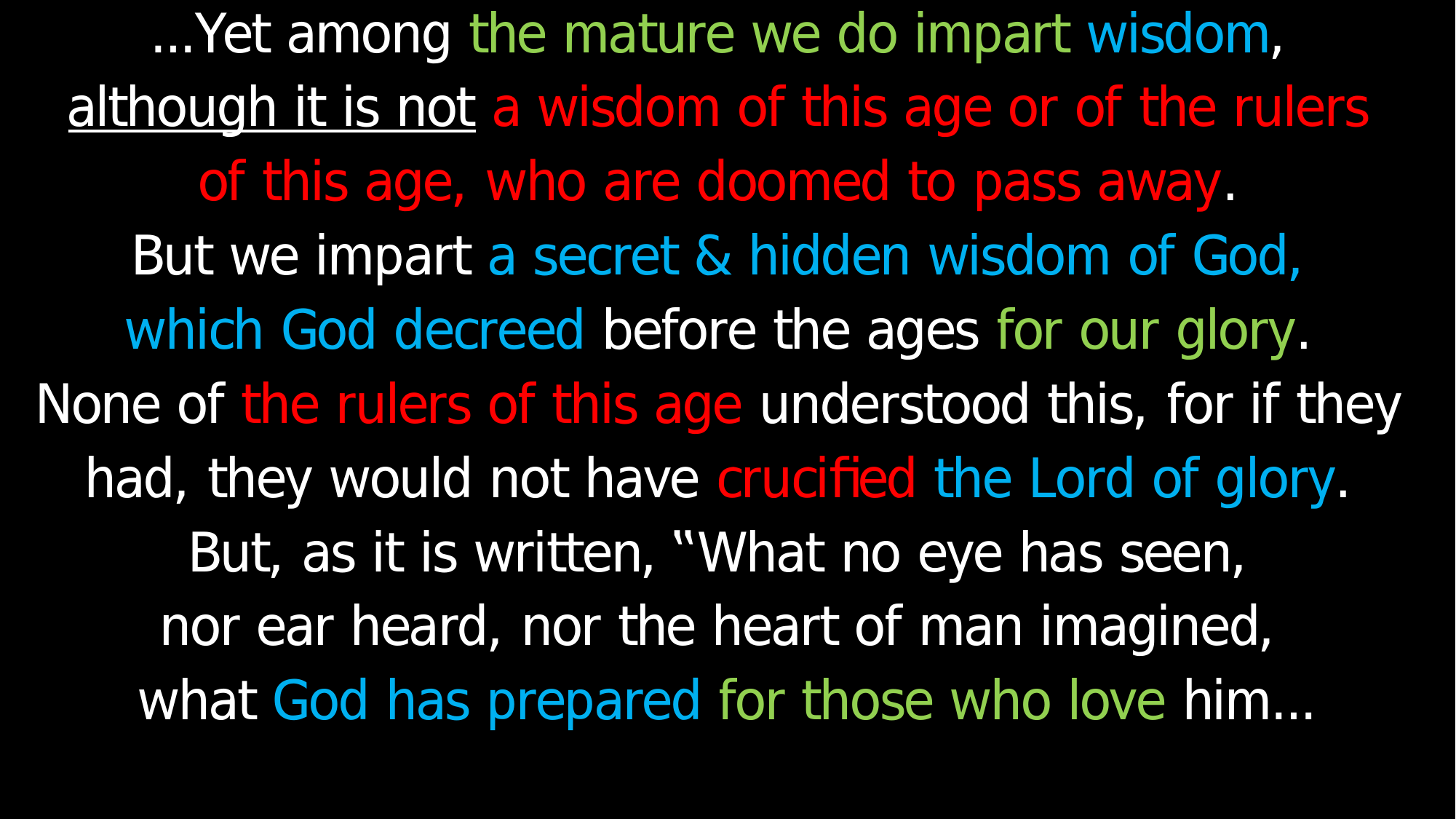

…Yet among the mature we do impart wisdom,
although it is not a wisdom of this age or of the rulers
of this age, who are doomed to pass away.
But we impart a secret & hidden wisdom of God,
which God decreed before the ages for our glory.
None of the rulers of this age understood this, for if they
had, they would not have crucified the Lord of glory.
But, as it is written, “What no eye has seen,
nor ear heard, nor the heart of man imagined,
what God has prepared for those who love him…